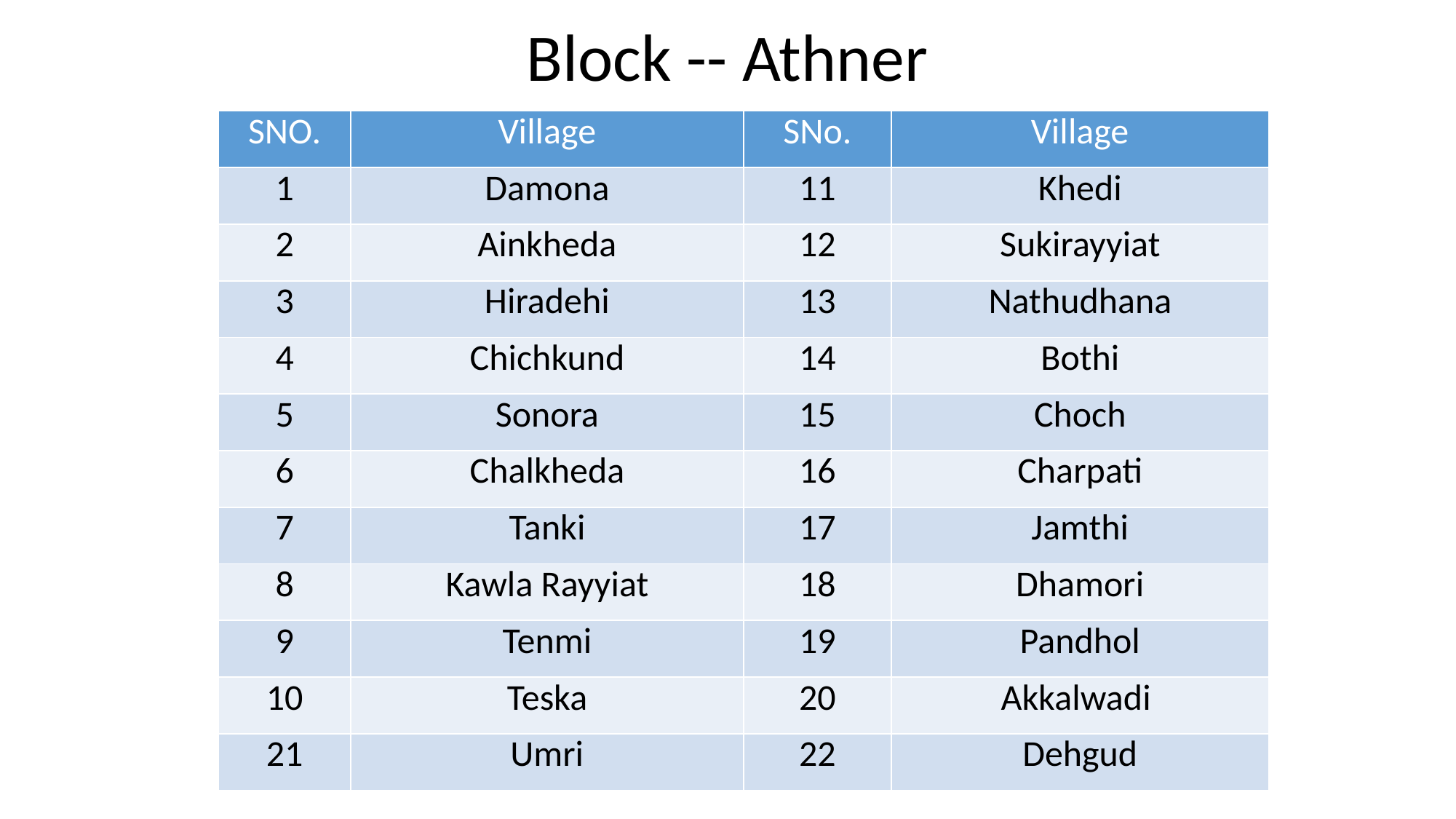

# Block -- Athner
| SNO. | Village | SNo. | Village |
| --- | --- | --- | --- |
| 1 | Damona | 11 | Khedi |
| 2 | Ainkheda | 12 | Sukirayyiat |
| 3 | Hiradehi | 13 | Nathudhana |
| 4 | Chichkund | 14 | Bothi |
| 5 | Sonora | 15 | Choch |
| 6 | Chalkheda | 16 | Charpati |
| 7 | Tanki | 17 | Jamthi |
| 8 | Kawla Rayyiat | 18 | Dhamori |
| 9 | Tenmi | 19 | Pandhol |
| 10 | Teska | 20 | Akkalwadi |
| 21 | Umri | 22 | Dehgud |